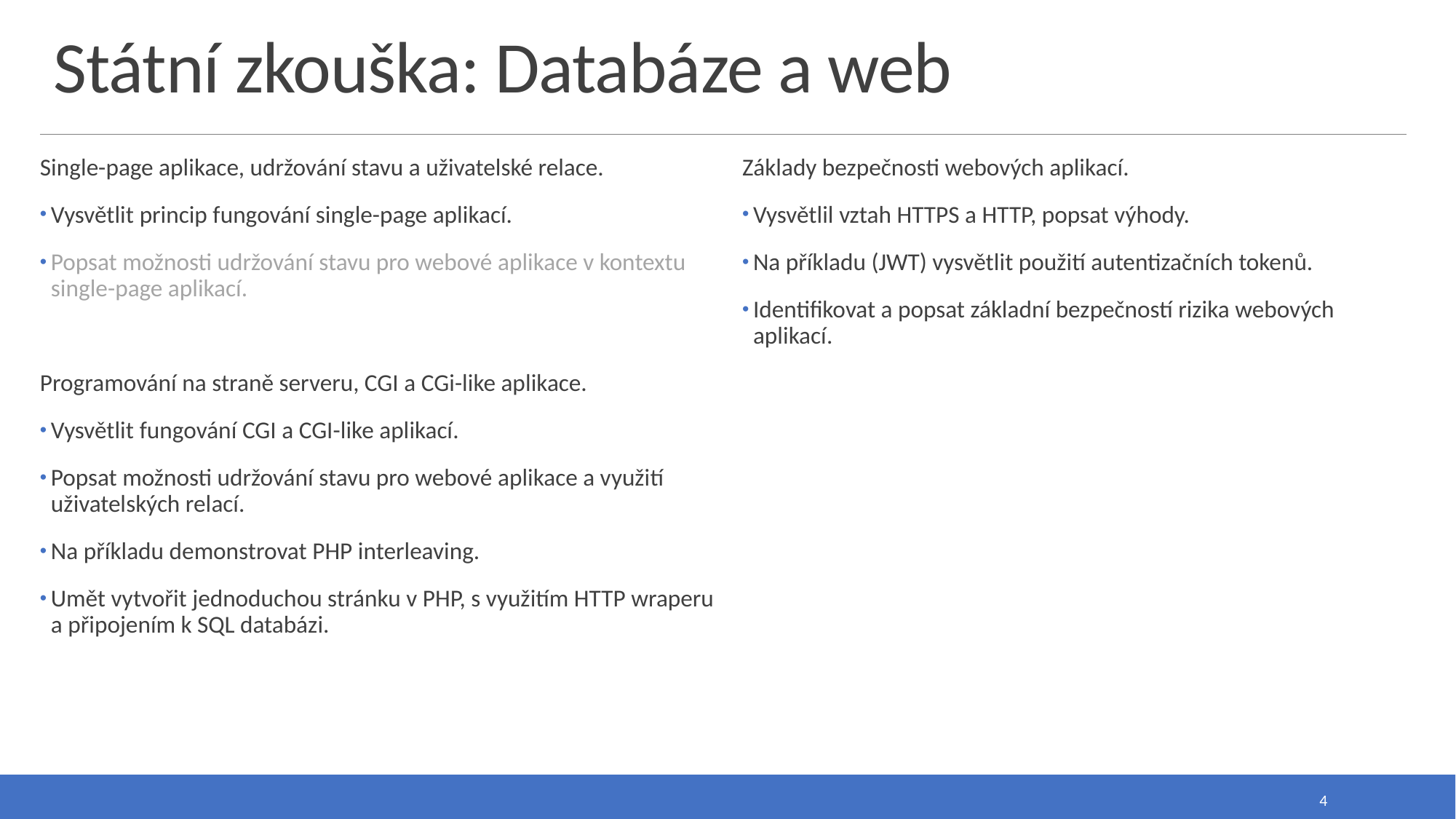

# Státní zkouška: Databáze a web
Single-page aplikace, udržování stavu a uživatelské relace.
Vysvětlit princip fungování single-page aplikací.
Popsat možnosti udržování stavu pro webové aplikace v kontextu single-page aplikací.

Programování na straně serveru, CGI a CGi-like aplikace.
Vysvětlit fungování CGI a CGI-like aplikací.
Popsat možnosti udržování stavu pro webové aplikace a využití uživatelských relací.
Na příkladu demonstrovat PHP interleaving.
Umět vytvořit jednoduchou stránku v PHP, s využitím HTTP wraperu a připojením k SQL databázi.
Základy bezpečnosti webových aplikací.
Vysvětlil vztah HTTPS a HTTP, popsat výhody.
Na příkladu (JWT) vysvětlit použití autentizačních tokenů.
Identifikovat a popsat základní bezpečností rizika webových aplikací.
4